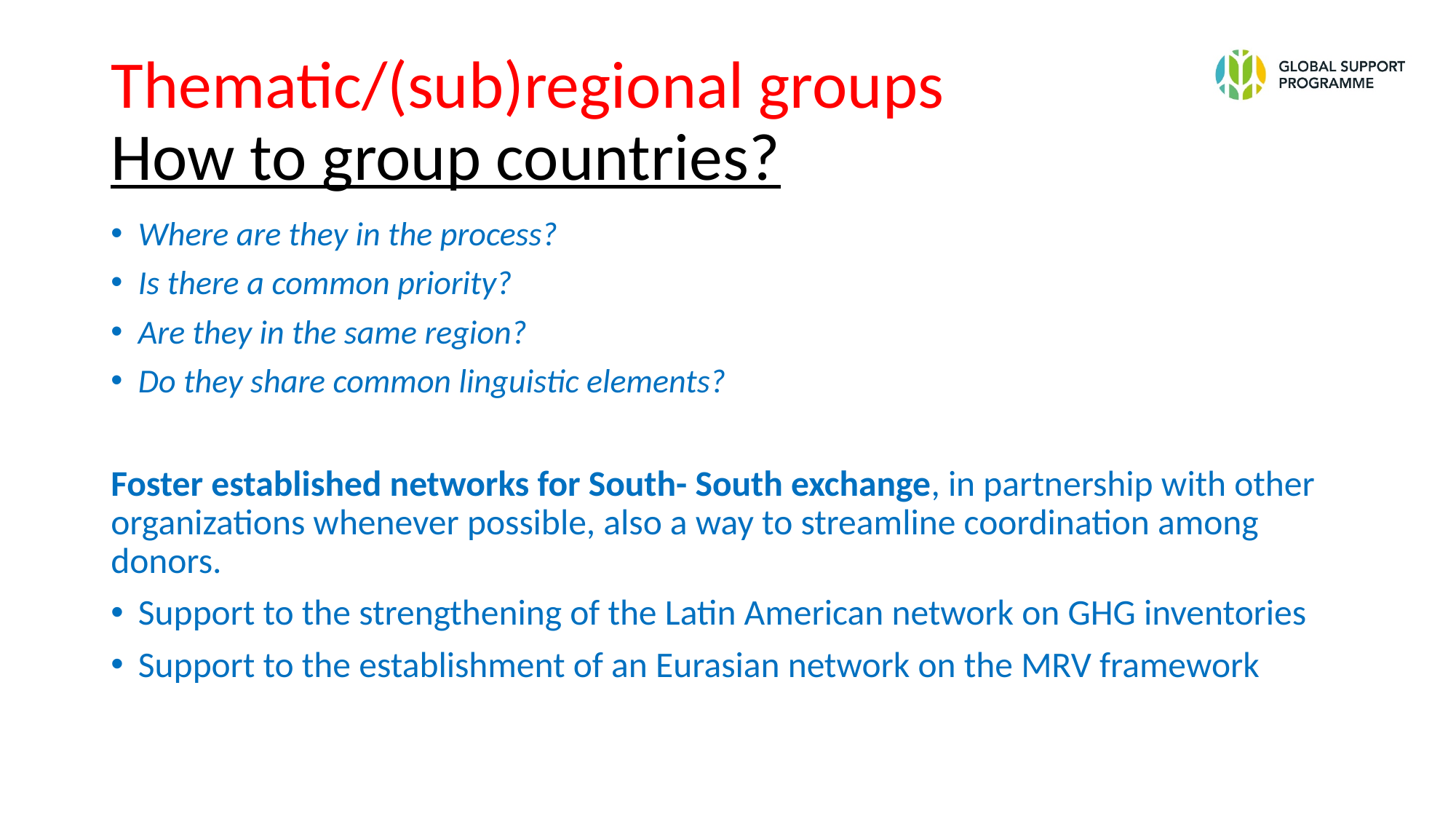

# Thematic/(sub)regional groups How to group countries?
Where are they in the process?
Is there a common priority?
Are they in the same region?
Do they share common linguistic elements?

Foster established networks for South- South exchange, in partnership with other organizations whenever possible, also a way to streamline coordination among donors.
Support to the strengthening of the Latin American network on GHG inventories
Support to the establishment of an Eurasian network on the MRV framework